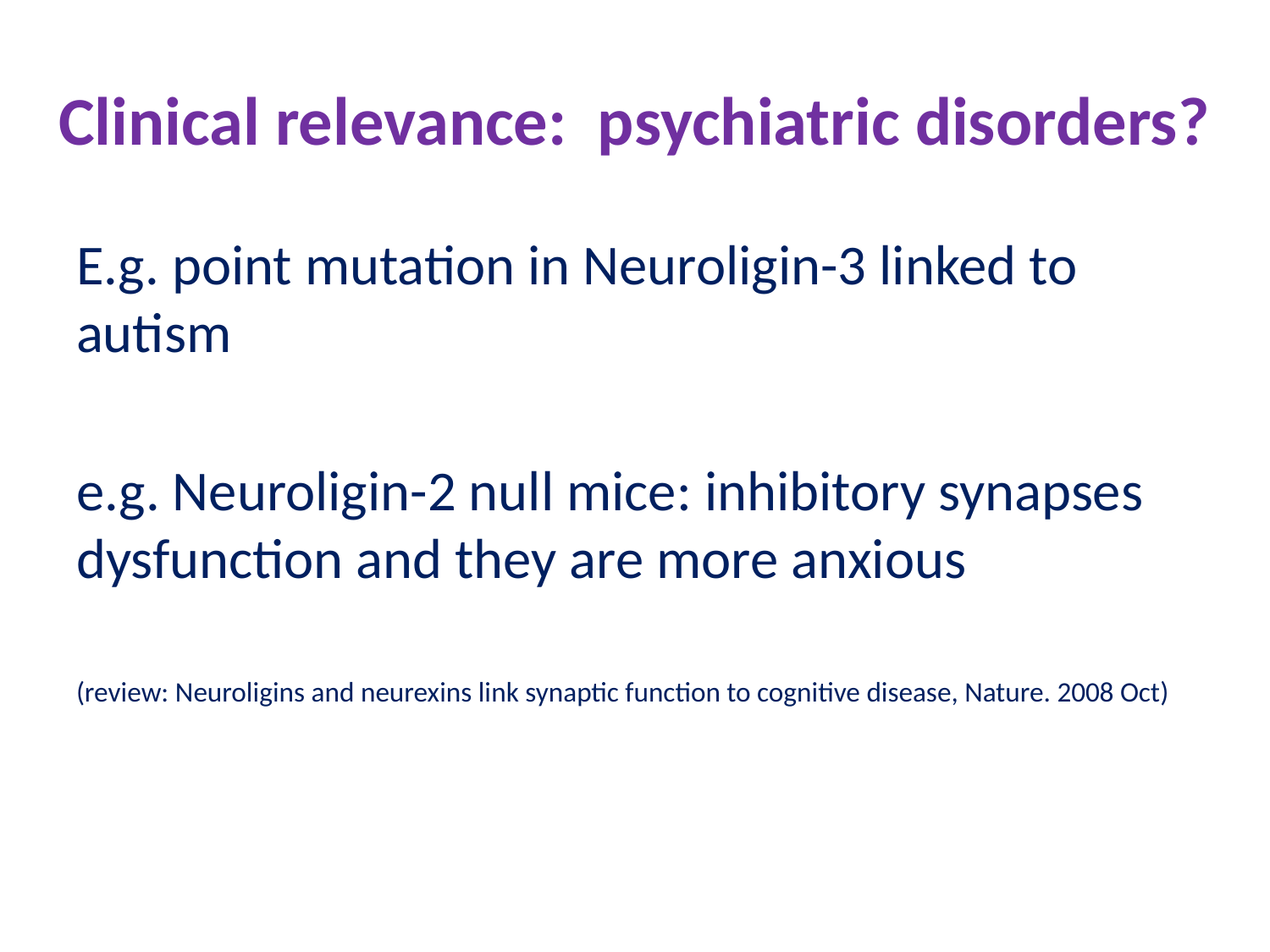

# Clinical relevance:  psychiatric disorders?
E.g. point mutation in Neuroligin-3 linked to autism

e.g. Neuroligin-2 null mice: inhibitory synapses dysfunction and they are more anxious

(review: Neuroligins and neurexins link synaptic function to cognitive disease, Nature. 2008 Oct)